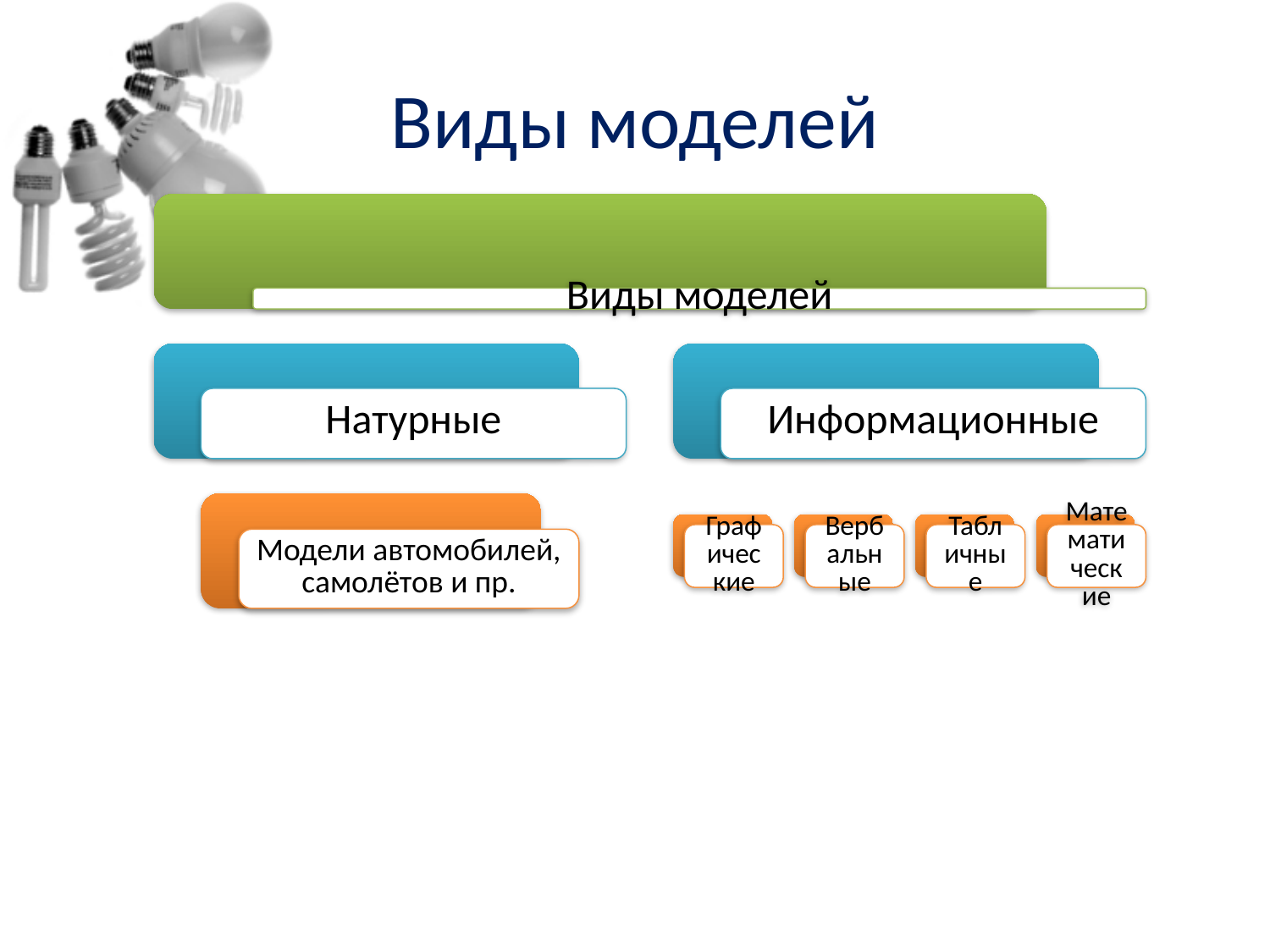

# Виды моделей
Виды моделей
Натурные
Модели автомобилей, самолётов и пр.
Информационные
Графические
Вербальные
Табличные
Математические